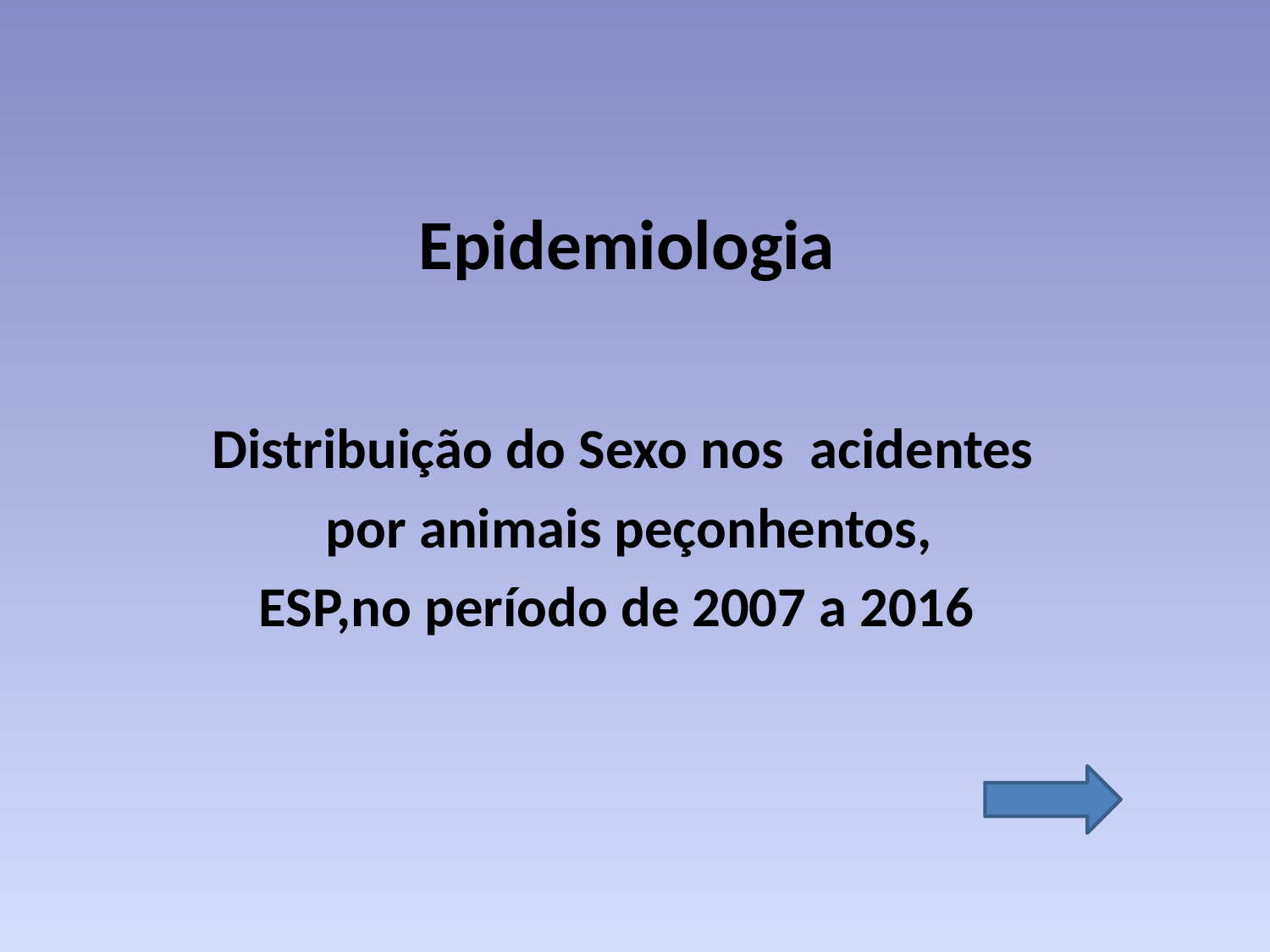

# Epidemiologia
Distribuição do Sexo nos  acidentes
por animais peçonhentos,
ESP,no período de 2007 a 2016